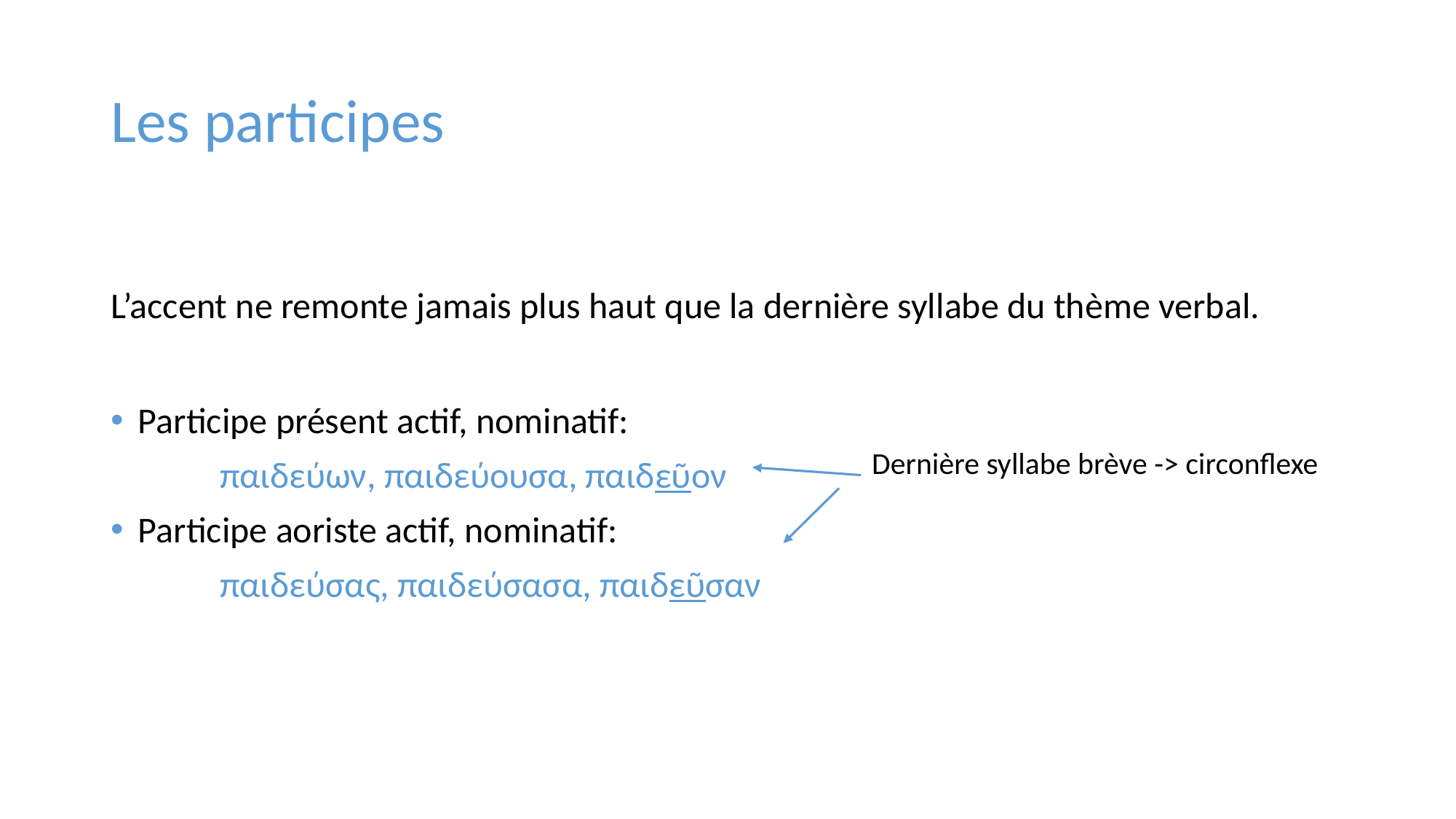

# Les participes
L’accent ne remonte jamais plus haut que la dernière syllabe du thème verbal.

Participe présent actif, nominatif:
	παιδεύων, παιδεύουσα, παιδεῦον
Participe aoriste actif, nominatif:
	παιδεύσας, παιδεύσασα, παιδεῦσαν

Dernière syllabe brève -> circonflexe